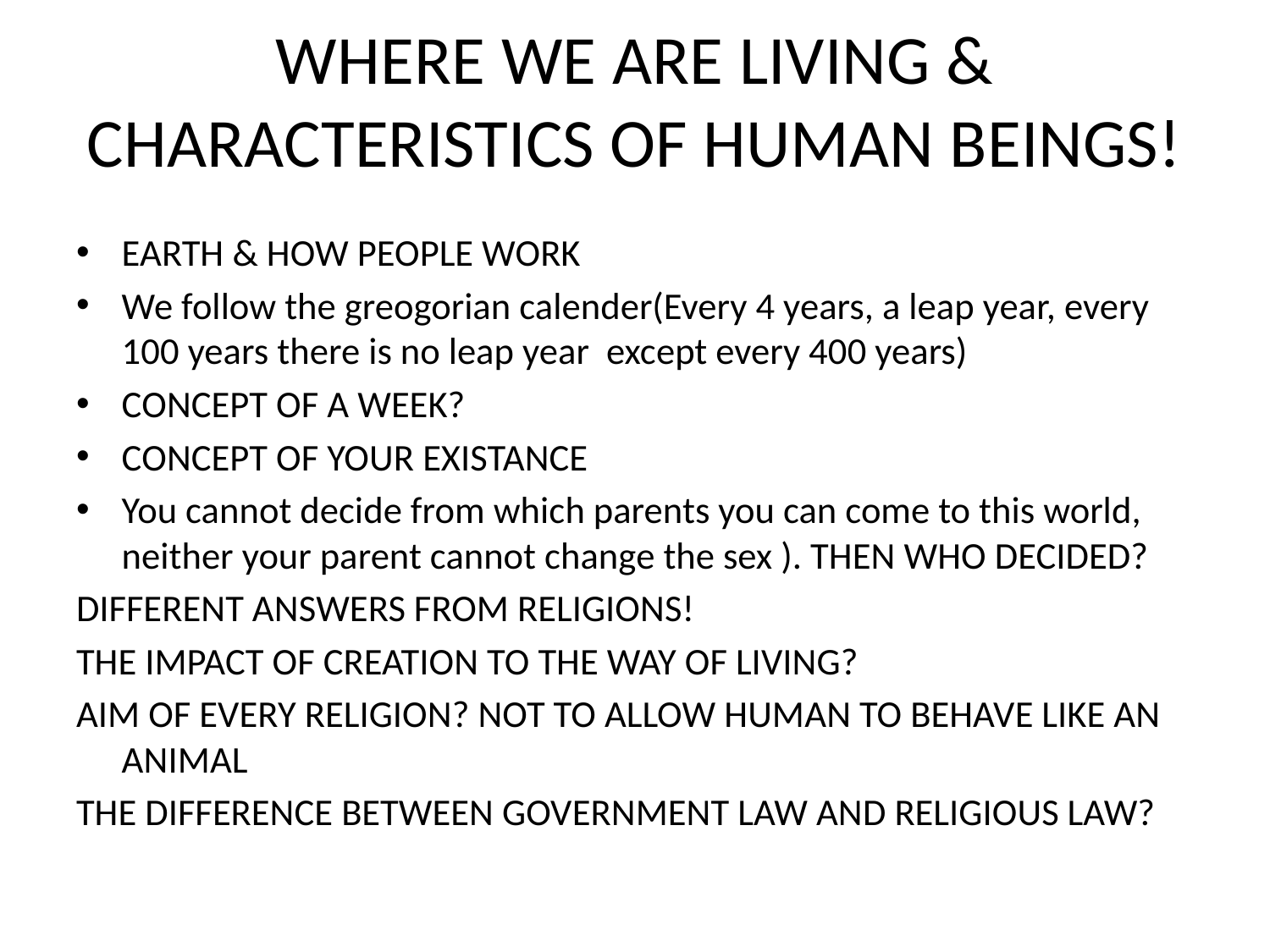

# WHERE WE ARE LIVING & CHARACTERISTICS OF HUMAN BEINGS!
EARTH & HOW PEOPLE WORK
We follow the greogorian calender(Every 4 years, a leap year, every 100 years there is no leap year  except every 400 years)
CONCEPT OF A WEEK?
CONCEPT OF YOUR EXISTANCE
You cannot decide from which parents you can come to this world, neither your parent cannot change the sex ). THEN WHO DECIDED?
DIFFERENT ANSWERS FROM RELIGIONS!
THE IMPACT OF CREATION TO THE WAY OF LIVING?
AIM OF EVERY RELIGION? NOT TO ALLOW HUMAN TO BEHAVE LIKE AN ANIMAL
THE DIFFERENCE BETWEEN GOVERNMENT LAW AND RELIGIOUS LAW?